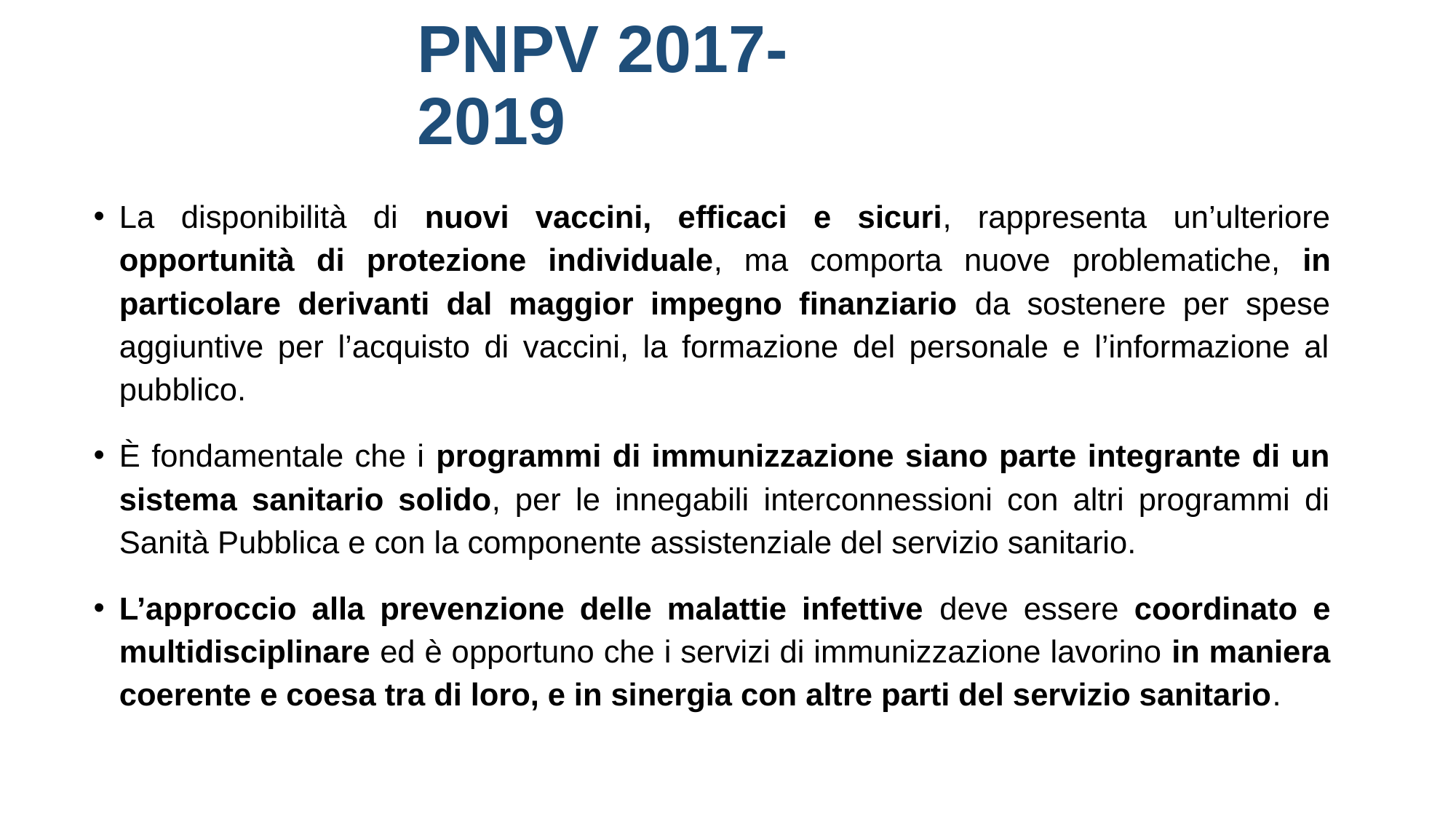

# PNPV 2017-2019
La disponibilità di nuovi vaccini, efficaci e sicuri, rappresenta un’ulteriore opportunità di protezione individuale, ma comporta nuove problematiche, in particolare derivanti dal maggior impegno finanziario da sostenere per spese aggiuntive per l’acquisto di vaccini, la formazione del personale e l’informazione al pubblico.
È fondamentale che i programmi di immunizzazione siano parte integrante di un sistema sanitario solido, per le innegabili interconnessioni con altri programmi di Sanità Pubblica e con la componente assistenziale del servizio sanitario.
L’approccio alla prevenzione delle malattie infettive deve essere coordinato e multidisciplinare ed è opportuno che i servizi di immunizzazione lavorino in maniera coerente e coesa tra di loro, e in sinergia con altre parti del servizio sanitario.